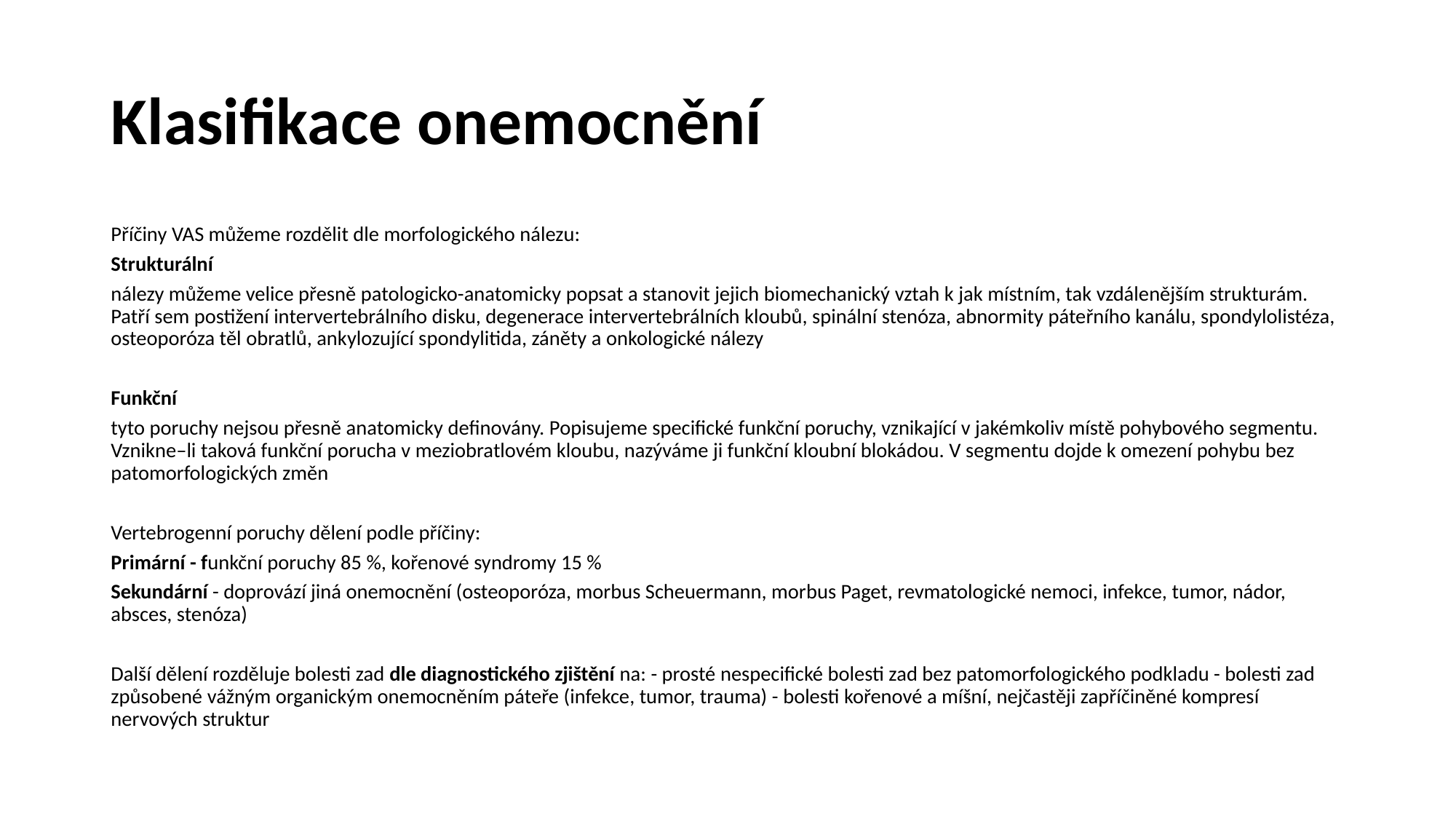

# Klasifikace onemocnění
Příčiny VAS můžeme rozdělit dle morfologického nálezu:
Strukturální
nálezy můžeme velice přesně patologicko-anatomicky popsat a stanovit jejich biomechanický vztah k jak místním, tak vzdálenějším strukturám. Patří sem postižení intervertebrálního disku, degenerace intervertebrálních kloubů, spinální stenóza, abnormity páteřního kanálu, spondylolistéza, osteoporóza těl obratlů, ankylozující spondylitida, záněty a onkologické nálezy

Funkční
tyto poruchy nejsou přesně anatomicky definovány. Popisujeme specifické funkční poruchy, vznikající v jakémkoliv místě pohybového segmentu. Vznikne–li taková funkční porucha v meziobratlovém kloubu, nazýváme ji funkční kloubní blokádou. V segmentu dojde k omezení pohybu bez patomorfologických změn

Vertebrogenní poruchy dělení podle příčiny:
Primární - funkční poruchy 85 %, kořenové syndromy 15 %
Sekundární - doprovází jiná onemocnění (osteoporóza, morbus Scheuermann, morbus Paget, revmatologické nemoci, infekce, tumor, nádor, absces, stenóza)

Další dělení rozděluje bolesti zad dle diagnostického zjištění na: - prosté nespecifické bolesti zad bez patomorfologického podkladu - bolesti zad způsobené vážným organickým onemocněním páteře (infekce, tumor, trauma) - bolesti kořenové a míšní, nejčastěji zapříčiněné kompresí nervových struktur